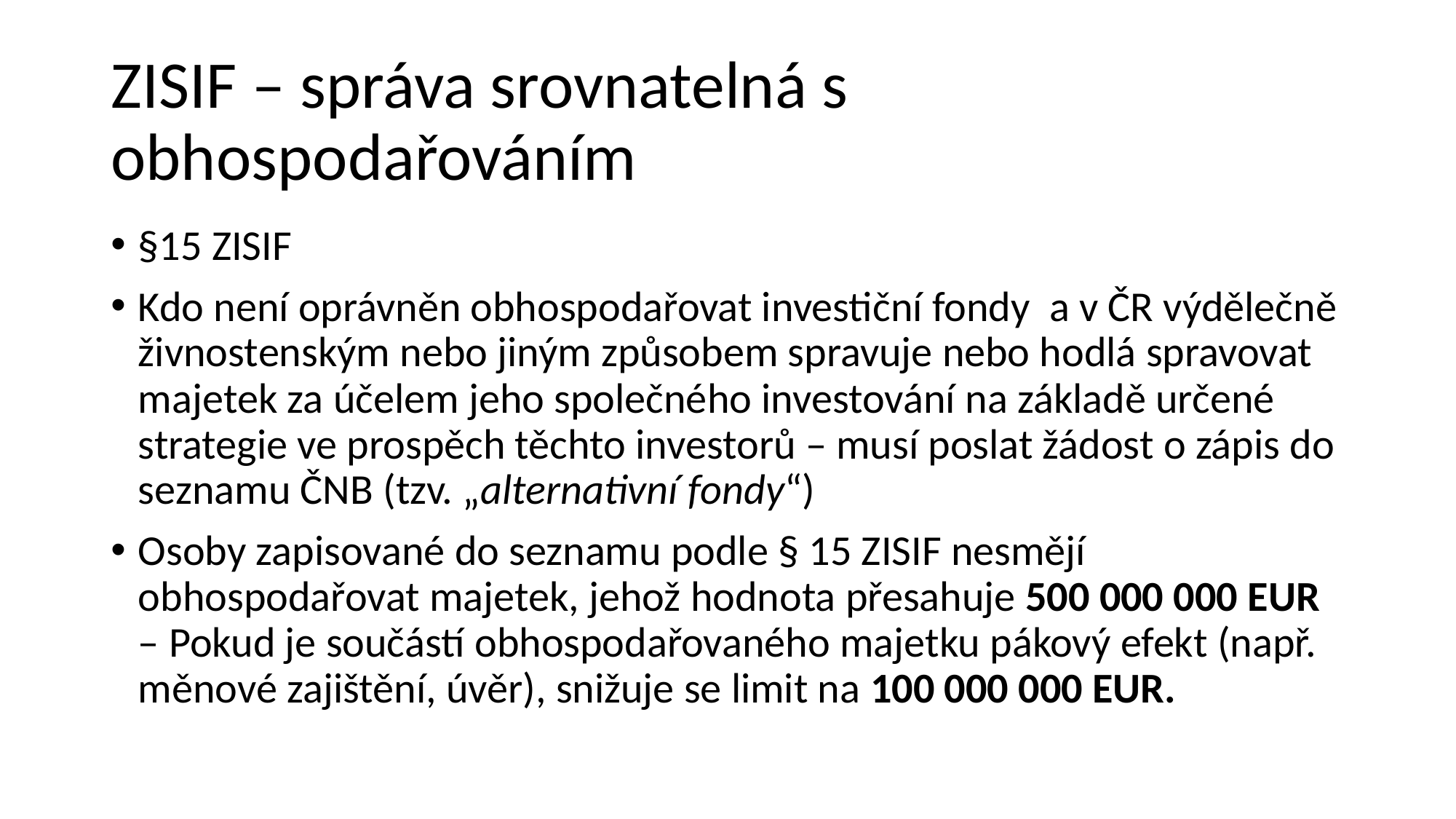

# ZISIF – správa srovnatelná s obhospodařováním
§15 ZISIF
Kdo není oprávněn obhospodařovat investiční fondy  a v ČR výdělečně živnostenským nebo jiným způsobem spravuje nebo hodlá spravovat majetek za účelem jeho společného investování na základě určené strategie ve prospěch těchto investorů – musí poslat žádost o zápis do seznamu ČNB (tzv. „alternativní fondy“)
Osoby zapisované do seznamu podle § 15 ZISIF nesmějí obhospodařovat majetek, jehož hodnota přesahuje 500 000 000 EUR – Pokud je součástí obhospodařovaného majetku pákový efekt (např. měnové zajištění, úvěr), snižuje se limit na 100 000 000 EUR.